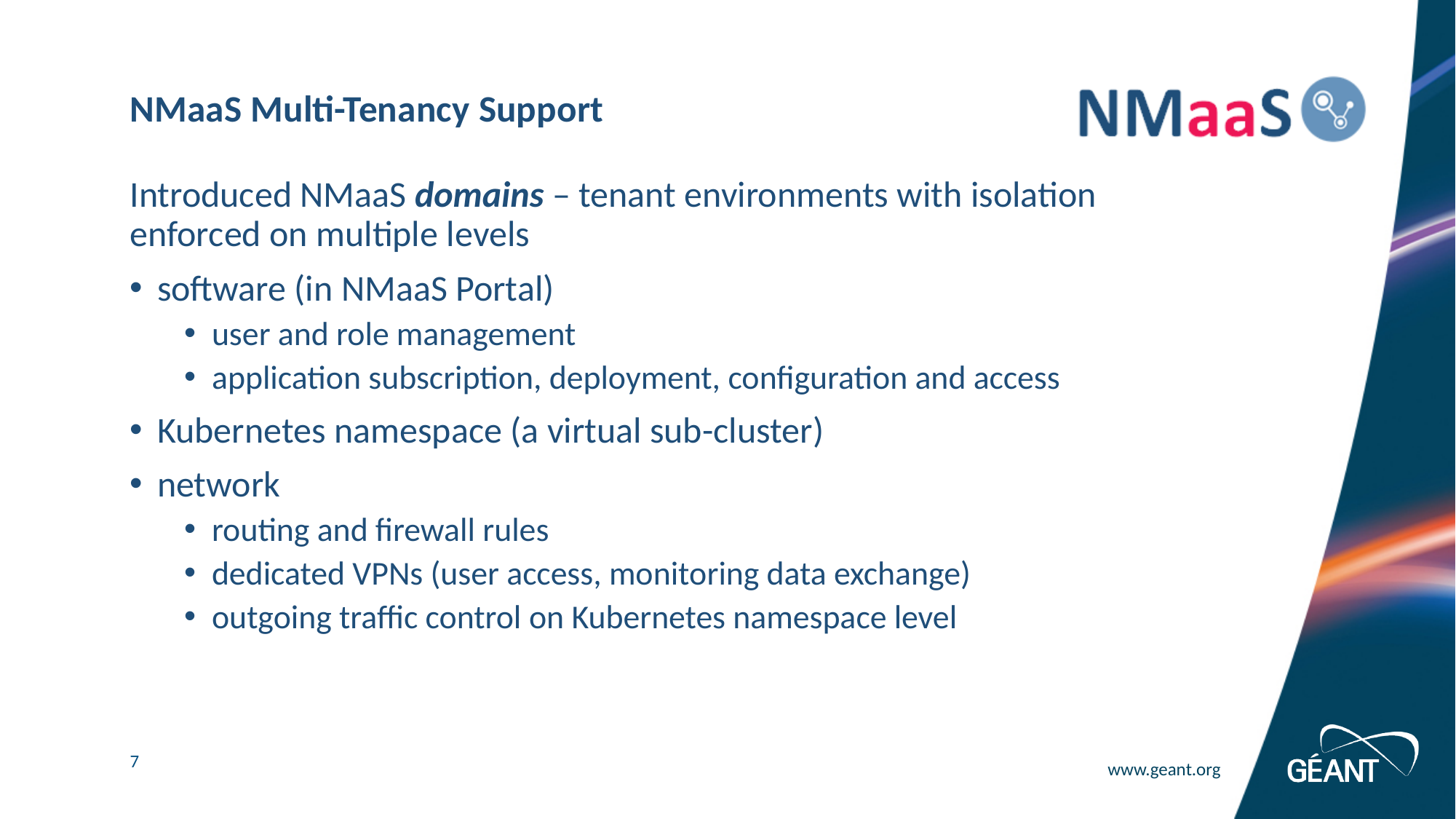

NMaaS Multi-Tenancy Support
Introduced NMaaS domains – tenant environments with isolation enforced on multiple levels
software (in NMaaS Portal)
user and role management
application subscription, deployment, configuration and access
Kubernetes namespace (a virtual sub-cluster)
network
routing and firewall rules
dedicated VPNs (user access, monitoring data exchange)
outgoing traffic control on Kubernetes namespace level